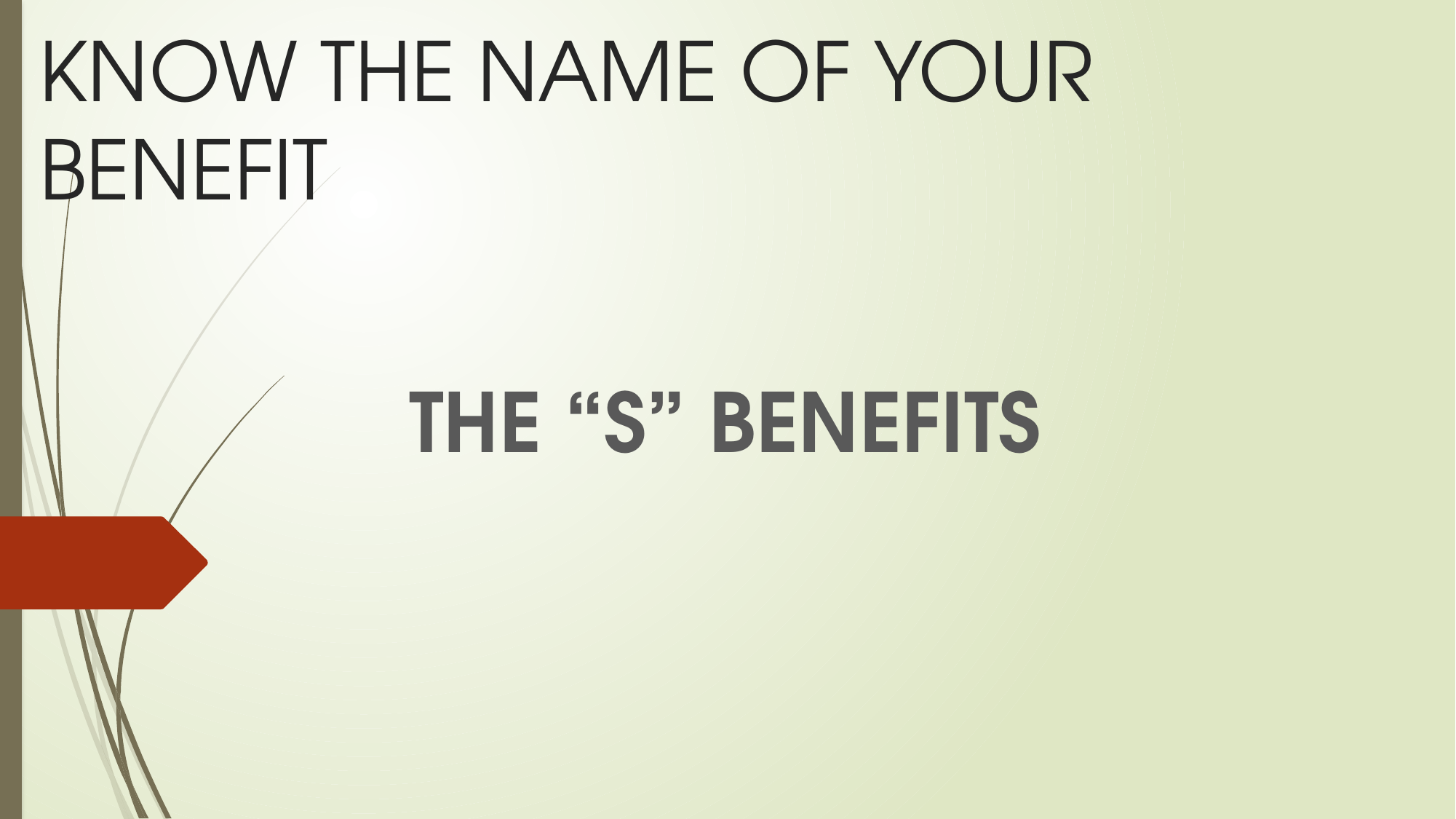

# KNOW THE NAME OF YOUR BENEFIT
THE “S” BENEFITS